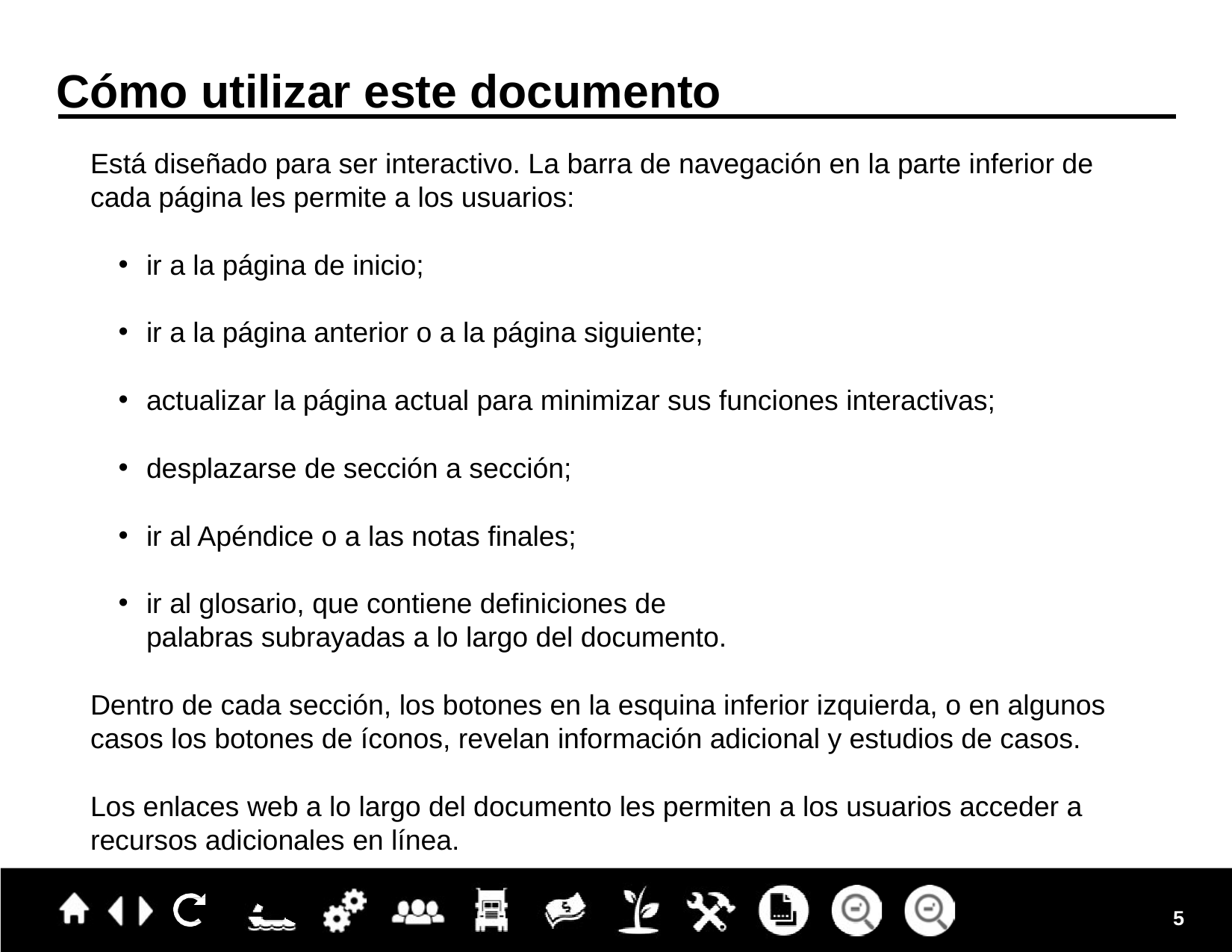

Cómo utilizar este documento

Está diseñado para ser interactivo. La barra de navegación en la parte inferior de cada página les permite a los usuarios:

ir a la página de inicio;

ir a la página anterior o a la página siguiente;

actualizar la página actual para minimizar sus funciones interactivas;

desplazarse de sección a sección;

ir al Apéndice o a las notas finales;

ir al glosario, que contiene definiciones de
palabras subrayadas a lo largo del documento.

Dentro de cada sección, los botones en la esquina inferior izquierda, o en algunos casos los botones de íconos, revelan información adicional y estudios de casos.

Los enlaces web a lo largo del documento les permiten a los usuarios acceder a recursos adicionales en línea.

5